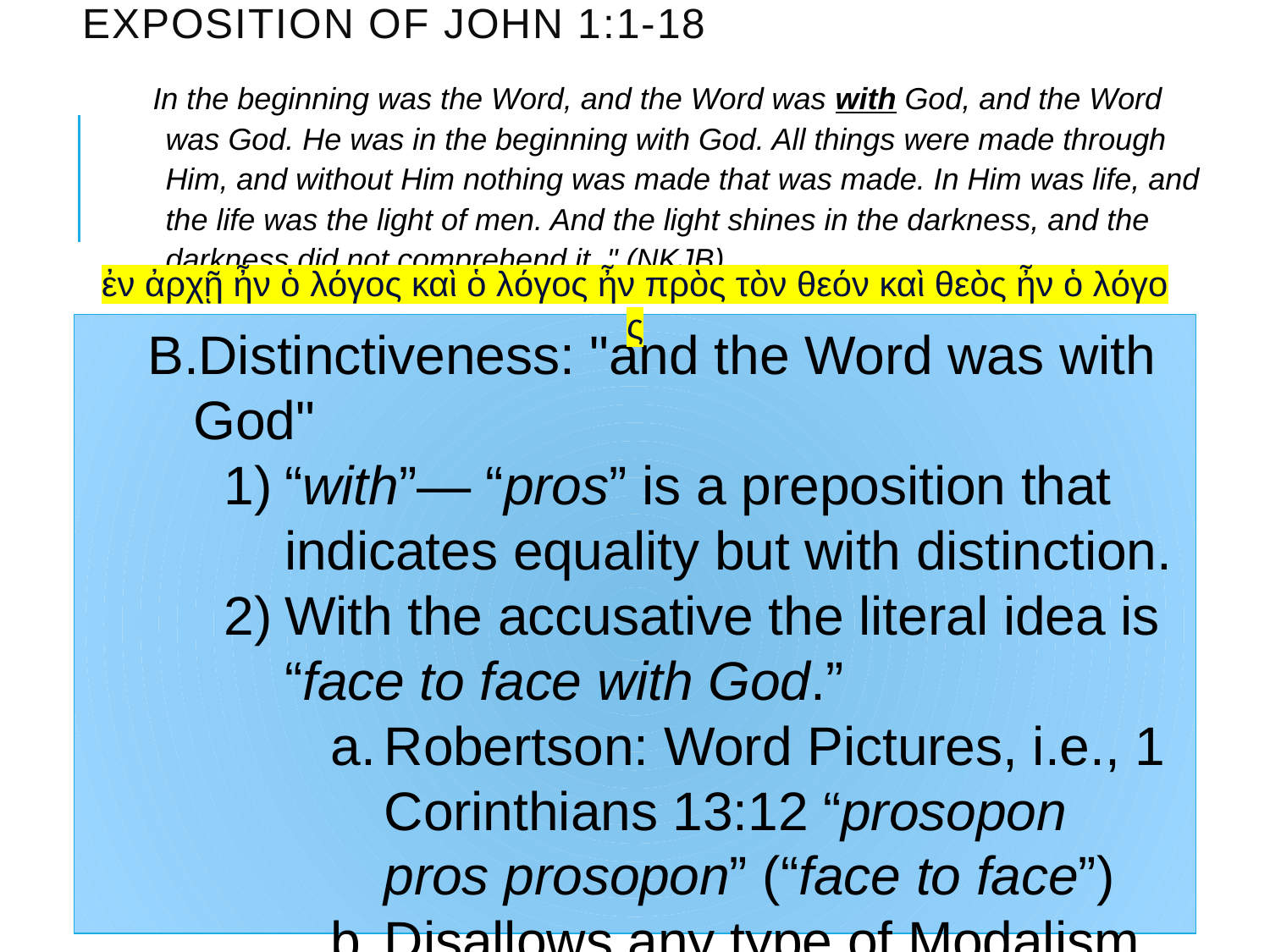

# Exposition of John 1:1-18
In the beginning was the Word, and the Word was with God, and the Word was God. He was in the beginning with God. All things were made through Him, and without Him nothing was made that was made. In Him was life, and the life was the light of men. And the light shines in the darkness, and the darkness did not comprehend it. " (NKJB)

ἐν ἀρχῇ ἦν ὁ λόγος καὶ ὁ λόγος ἦν πρὸς τὸν θεόν καὶ θεὸς ἦν ὁ λόγος
Distinctiveness: "and the Word was with God"
“with”— “pros” is a preposition that indicates equality but with distinction.
With the accusative the literal idea is “face to face with God.”
Robertson: Word Pictures, i.e., 1 Corinthians 13:12 “prosopon
pros prosopon” (“face to face”)
Disallows any type of Modalism.